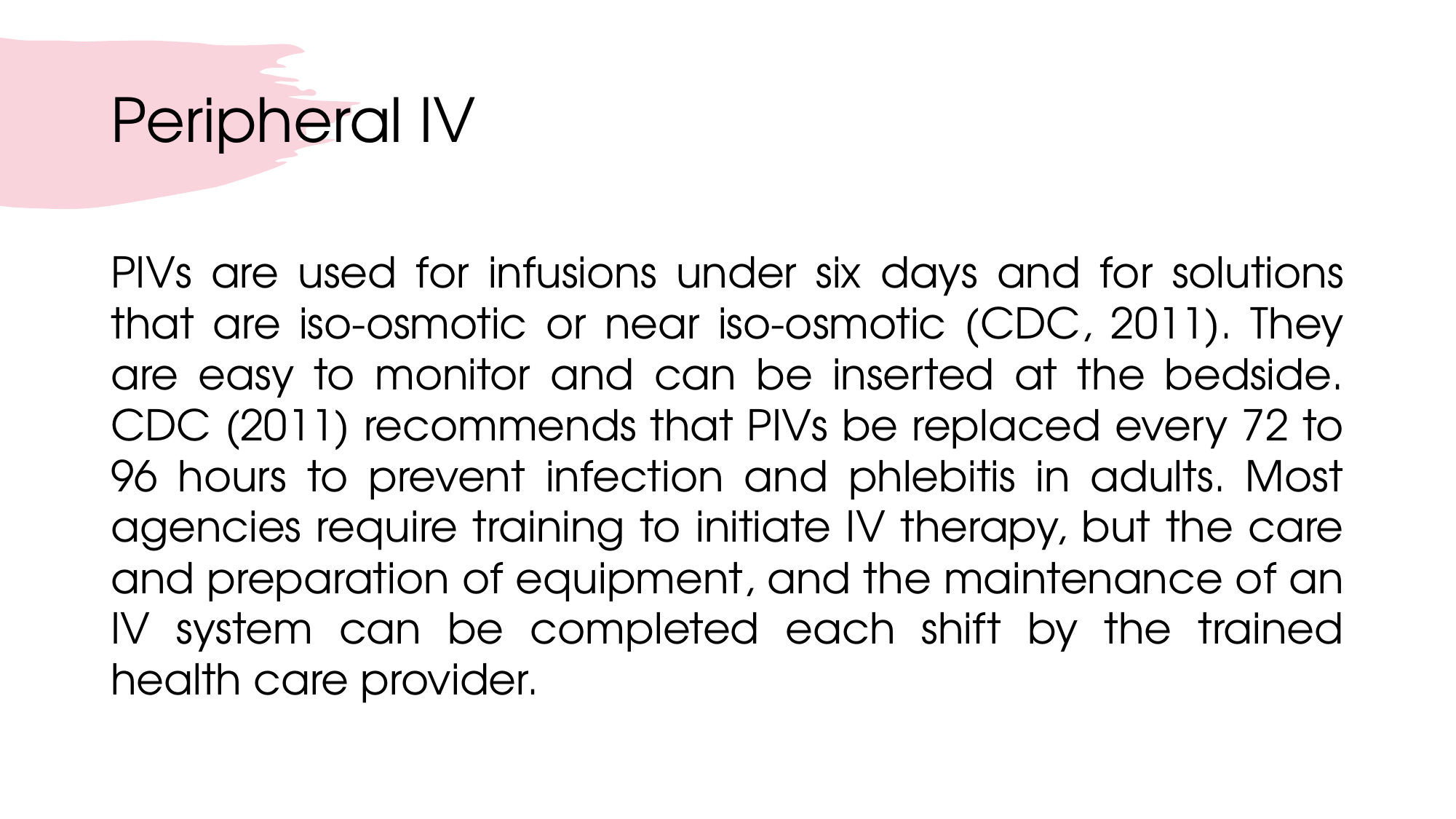

# Peripheral IV
PIVs are used for infusions under six days and for solutions that are iso-osmotic or near iso-osmotic (CDC, 2011). They are easy to monitor and can be inserted at the bedside. CDC (2011) recommends that PIVs be replaced every 72 to 96 hours to prevent infection and phlebitis in adults. Most agencies require training to initiate IV therapy, but the care and preparation of equipment, and the maintenance of an IV system can be completed each shift by the trained health care provider.